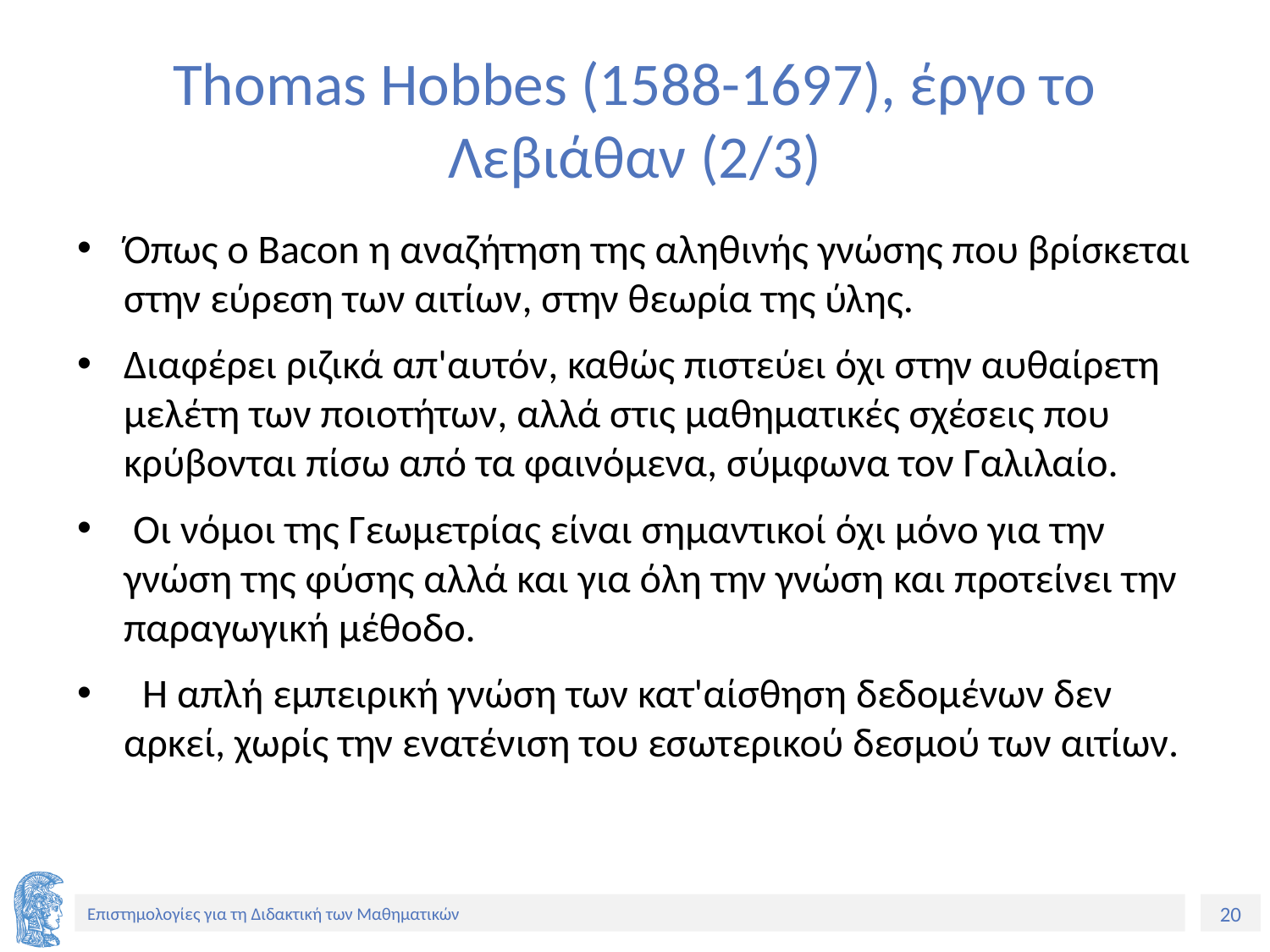

# Τhomas Hobbes (1588-1697), έργο το Λεβιάθαν (2/3)
Όπως ο Bacon η αναζήτηση της αληθινής γνώσης που βρίσκεται στην εύρεση των αιτίων, στην θεωρία της ύλης.
Διαφέρει ριζικά απ'αυτόν, καθώς πιστεύει όχι στην αυθαίρετη μελέτη των ποιοτήτων, αλλά στις μαθηματικές σχέσεις που κρύβονται πίσω από τα φαινόμενα, σύμφωνα τον Γαλιλαίο.
 Οι νόμοι της Γεωμετρίας είναι σημαντικοί όχι μόνο για την γνώση της φύσης αλλά και για όλη την γνώση και προτείνει την παραγωγική μέθοδο.
  Η απλή εμπειρική γνώση των κατ'αίσθηση δεδομένων δεν αρκεί, χωρίς την ενατένιση του εσωτερικού δεσμού των αιτίων.